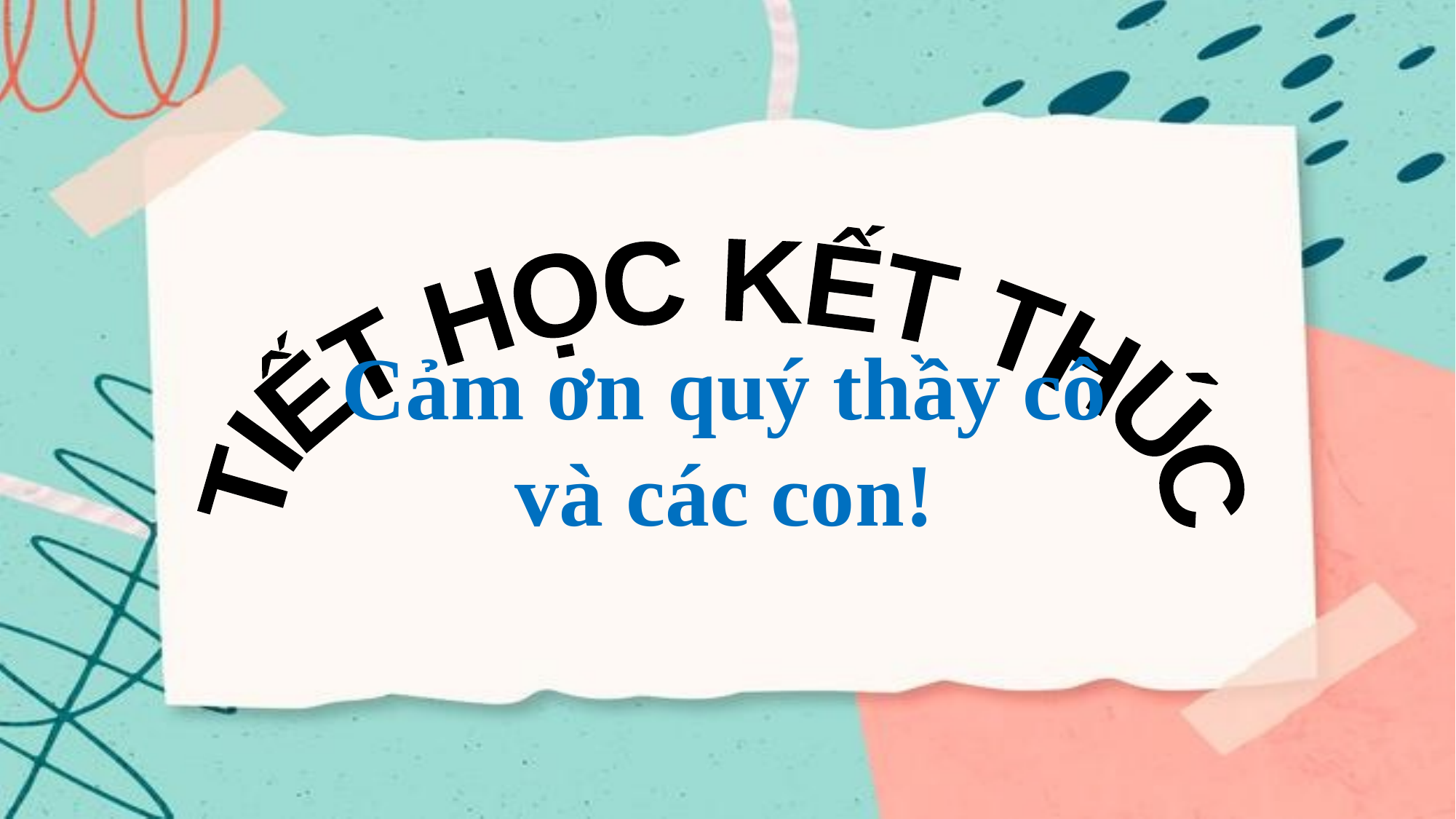

TIẾT HỌC KẾT THÚC
Cảm ơn quý thầy cô và các con!